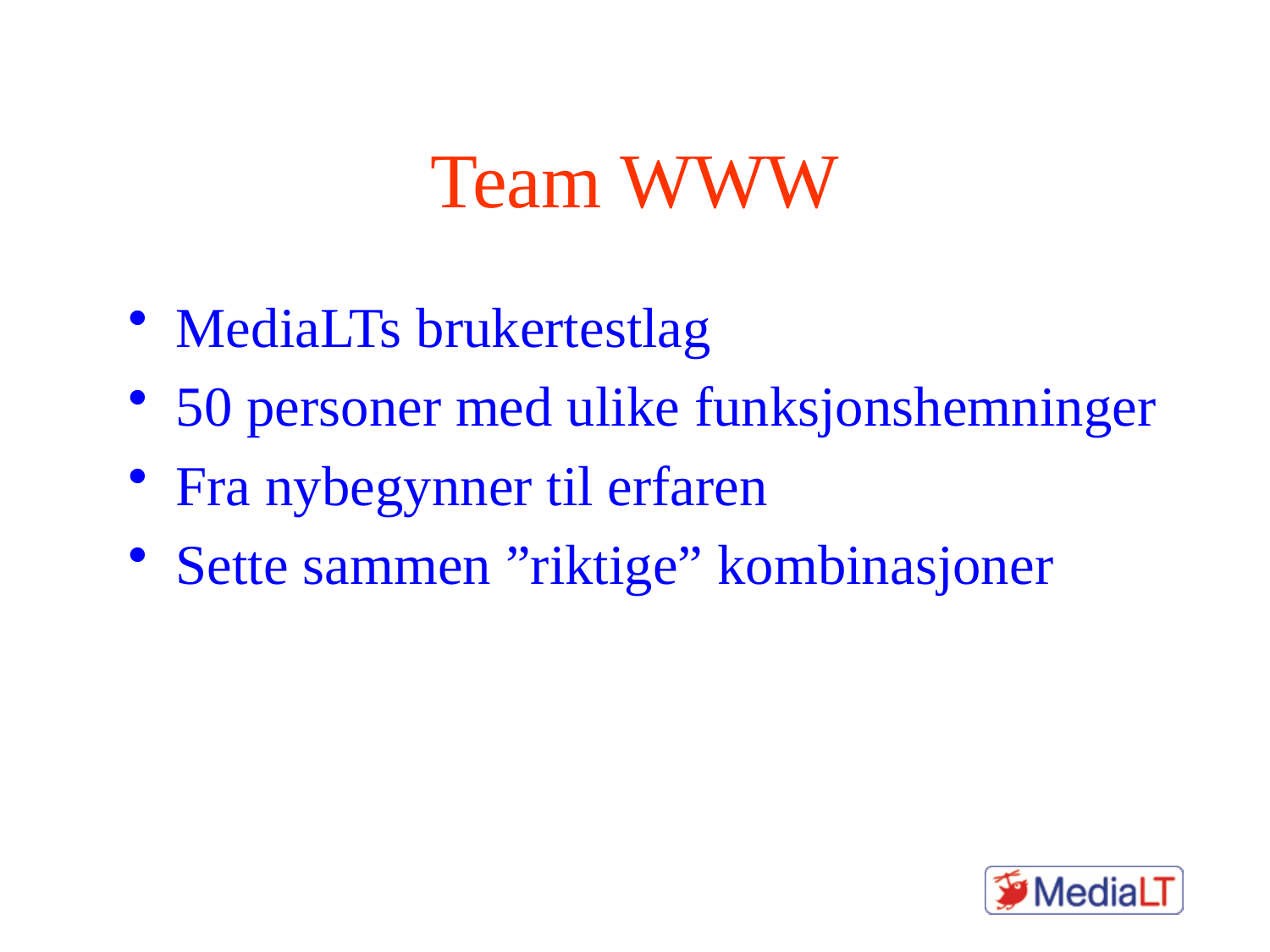

# Team WWW
MediaLTs brukertestlag
50 personer med ulike funksjonshemninger
Fra nybegynner til erfaren
Sette sammen ”riktige” kombinasjoner